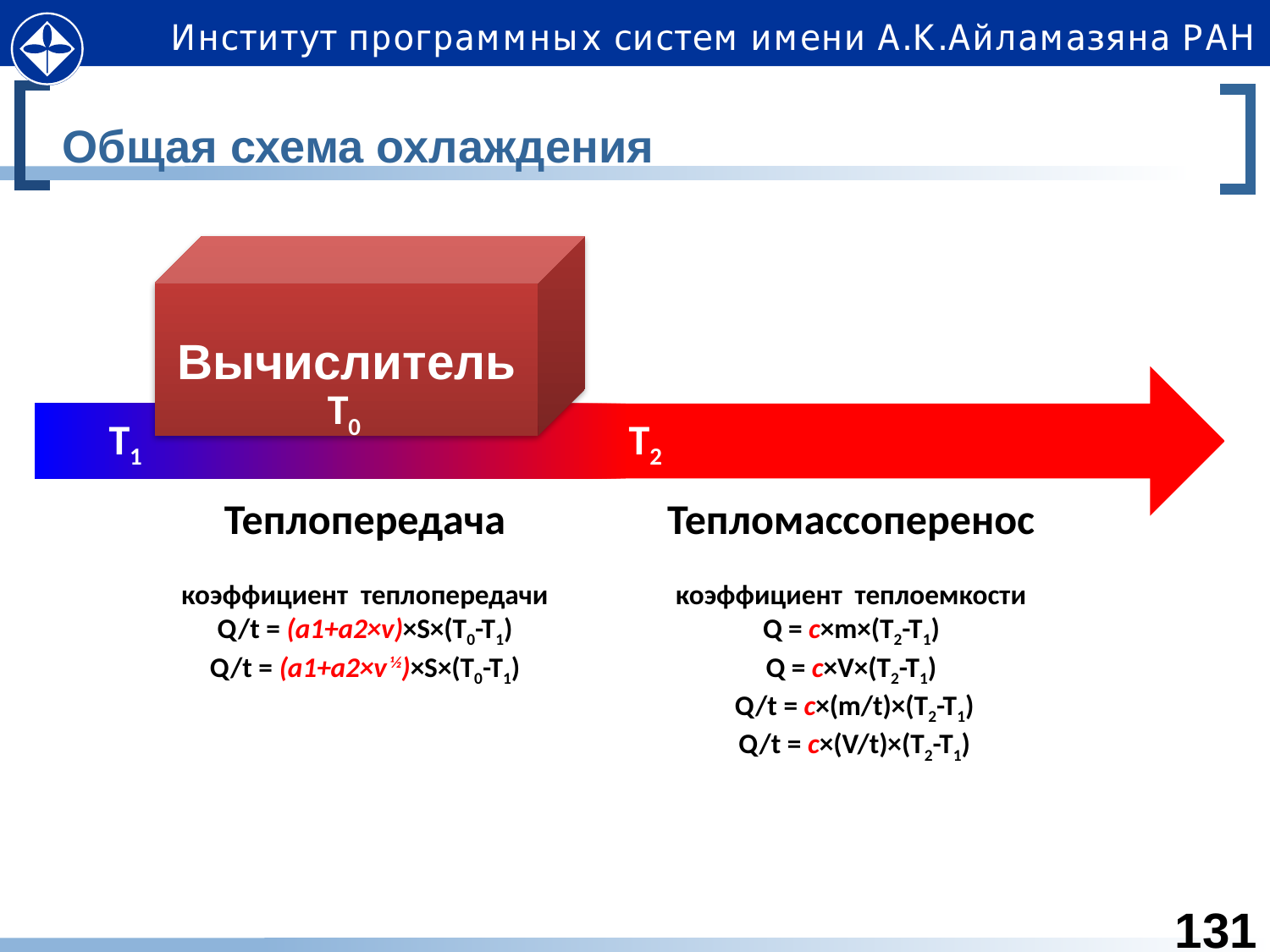

# Общая схема охлаждения
Вычислитель

T0
T1
T2
Теплопередача

коэффициент  теплопередачи
Q/t = (a1+a2×v)×S×(T0-T1)
Q/t = (a1+a2×v ½)×S×(T0-T1)
Тепломассоперенос

коэффициент  теплоемкости
Q = c×m×(T2-T1)
Q = c×V×(T2-T1)
 Q/t = c×(m/t)×(T2-T1)
 Q/t = c×(V/t)×(T2-T1)
131